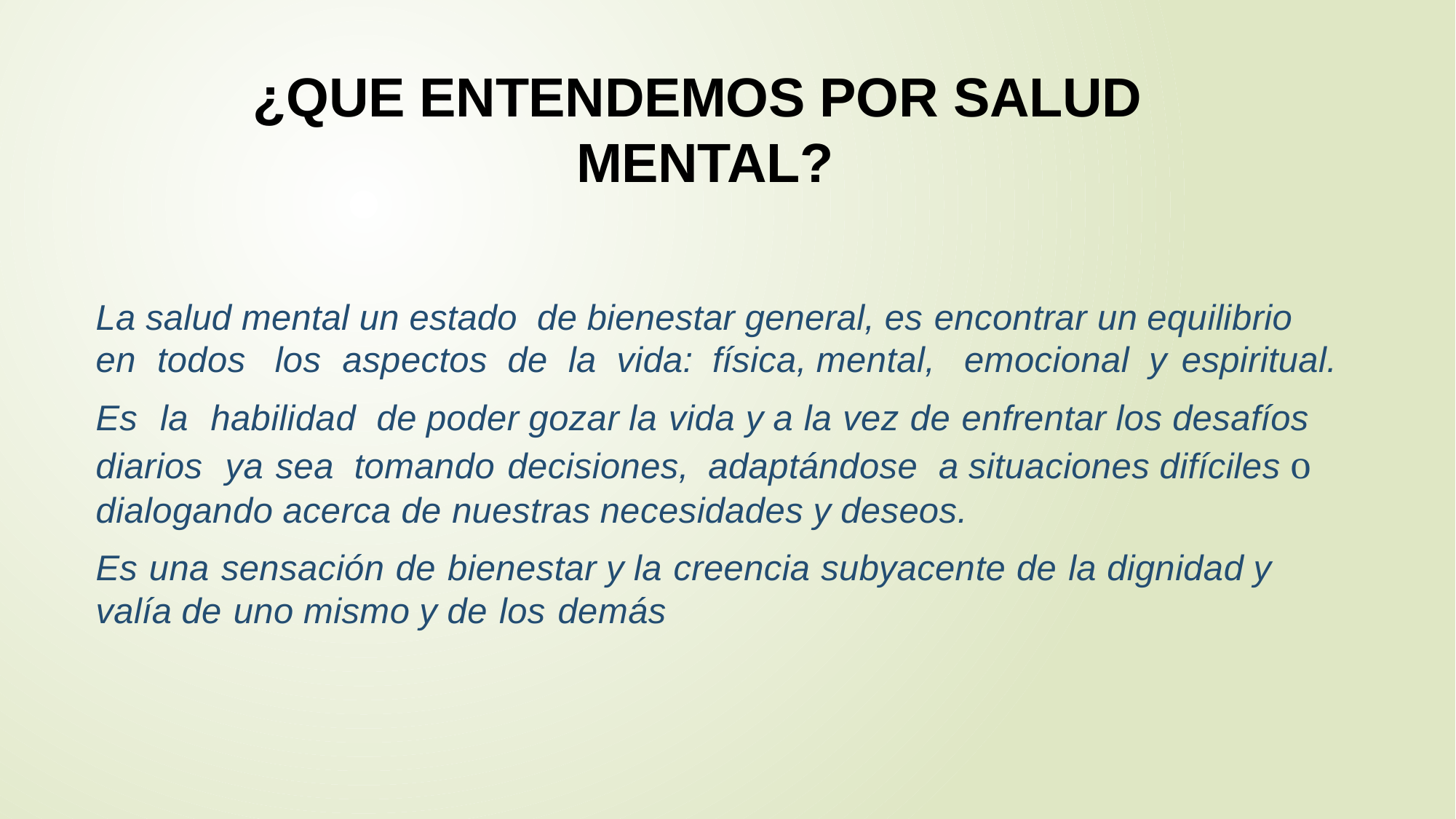

# ¿QUE ENTENDEMOS POR SALUD  MENTAL?

La salud mental un estado  de bienestar general, es encontrar un equilibrio  en  todos   los  aspectos  de  la  vida:  física, mental,   emocional  y espiritual.
Es  la  habilidad  de poder gozar la vida y a la vez de enfrentar los desafíos diarios  ya sea  tomando decisiones,  adaptándose  a situaciones difíciles o dialogando acerca de nuestras necesidades y deseos.
Es una sensación de bienestar y la creencia subyacente de la dignidad y valía de uno mismo y de los demás